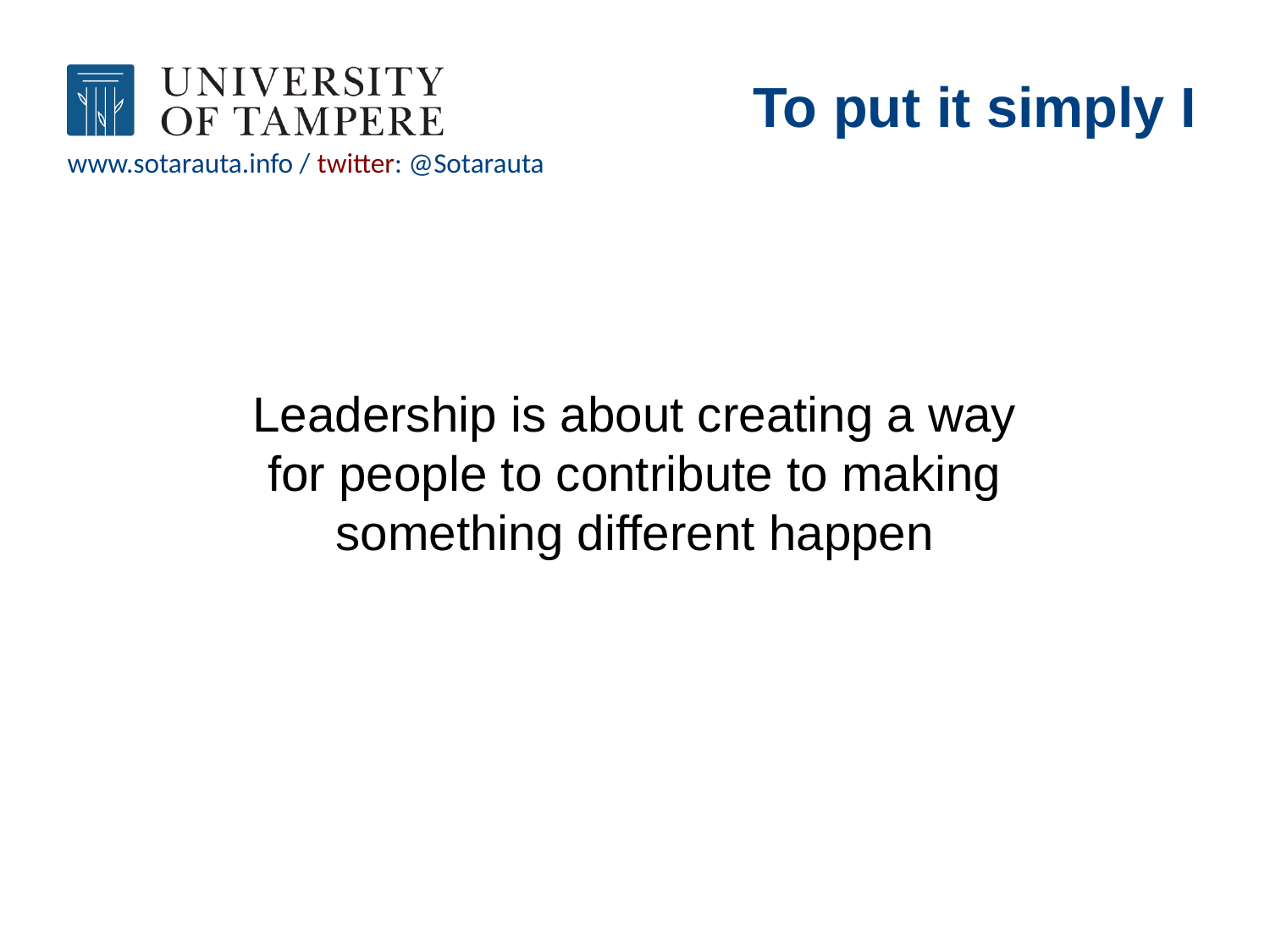

# To put it simply I
Leadership is about creating a way for people to contribute to making something different happen